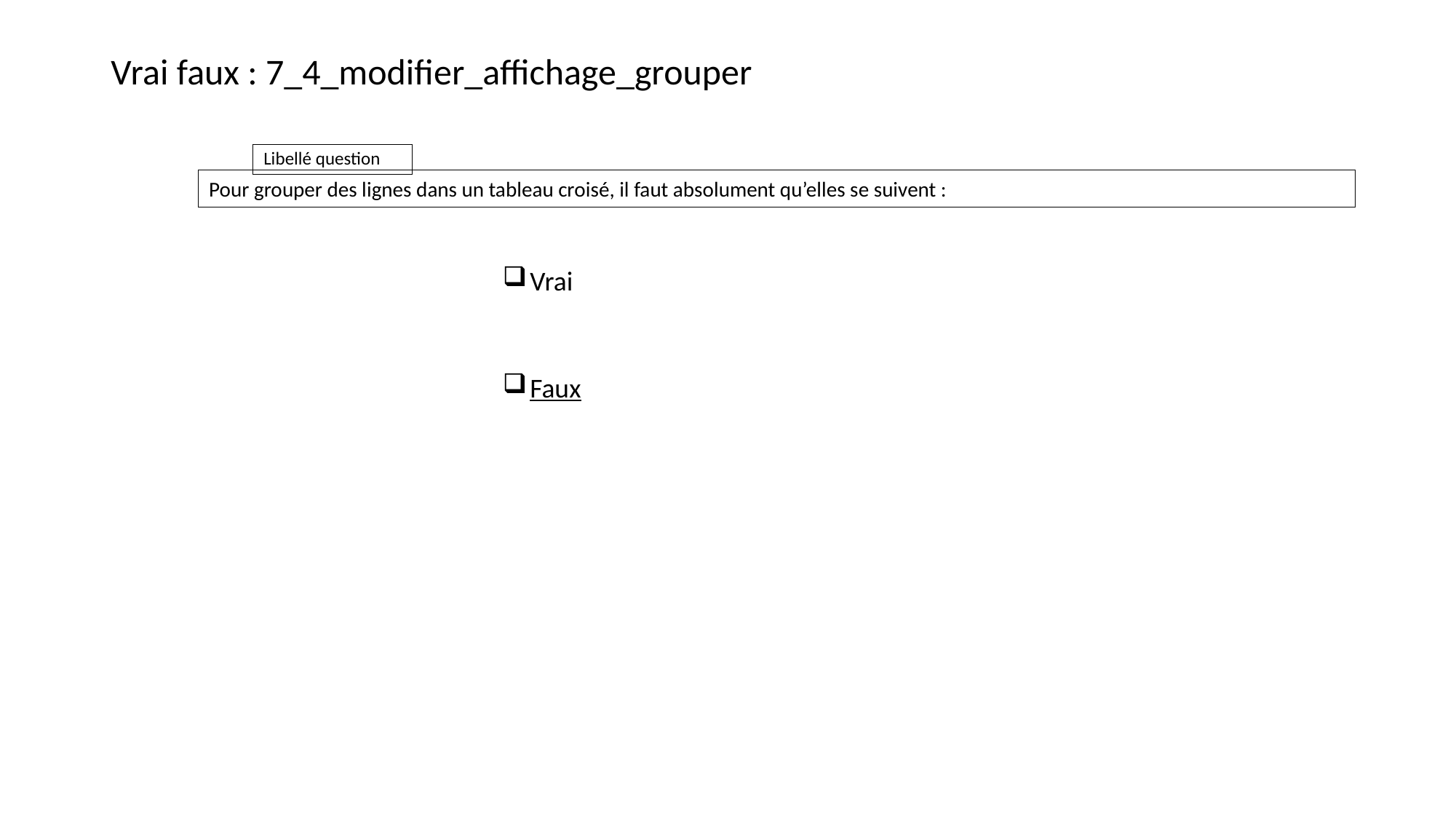

# Vrai faux : 7_4_modifier_affichage_grouper
Pour grouper des lignes dans un tableau croisé, il faut absolument qu’elles se suivent :
Vrai
Faux